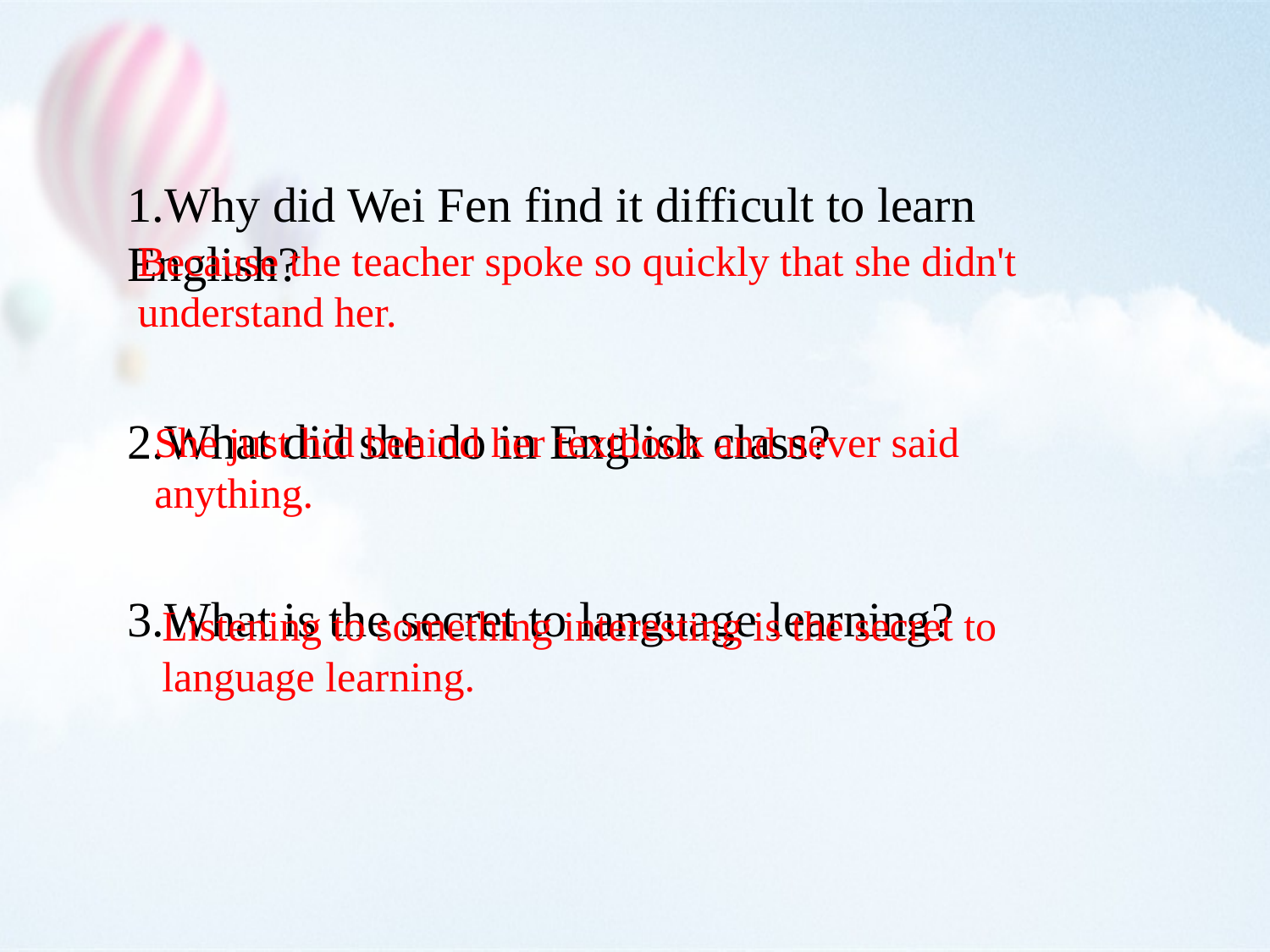

1.Why did Wei Fen find it difficult to learn English?

2.What did she do in English class?

3.What is the secret to language learning?

Because the teacher spoke so quickly that she didn't understand her.
She just hid behind her textbook and never said anything.
Listening to something interesting is the secret to language learning.